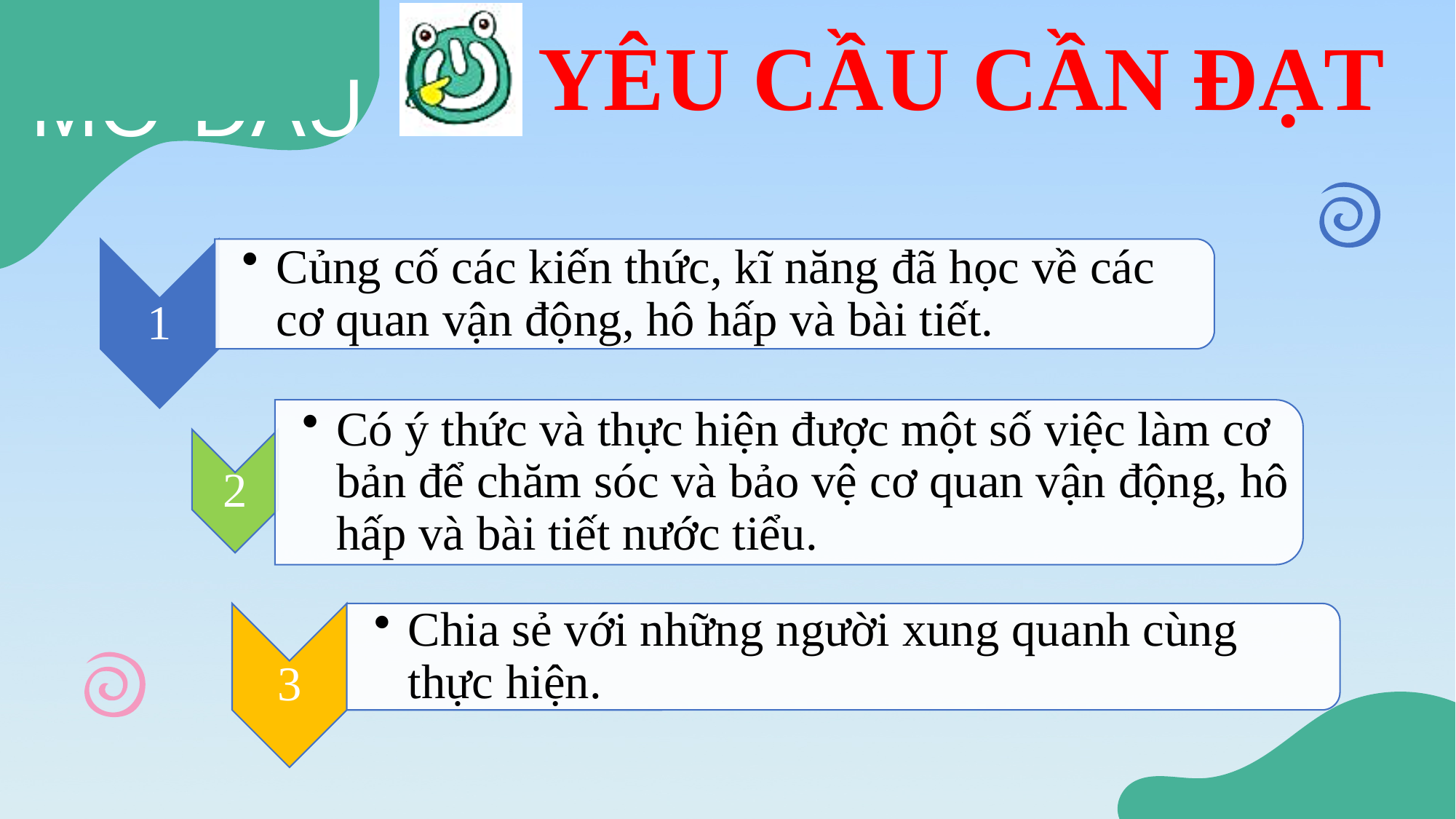

YÊU CẦU CẦN ĐẠT

1
Củng cố các kiến thức, kĩ năng đã học về các cơ quan vận động, hô hấp và bài tiết.
2
Có ý thức và thực hiện được một số việc làm cơ bản để chăm sóc và bảo vệ cơ quan vận động, hô hấp và bài tiết nước tiểu.
3
Chia sẻ với những người xung quanh cùng thực hiện.